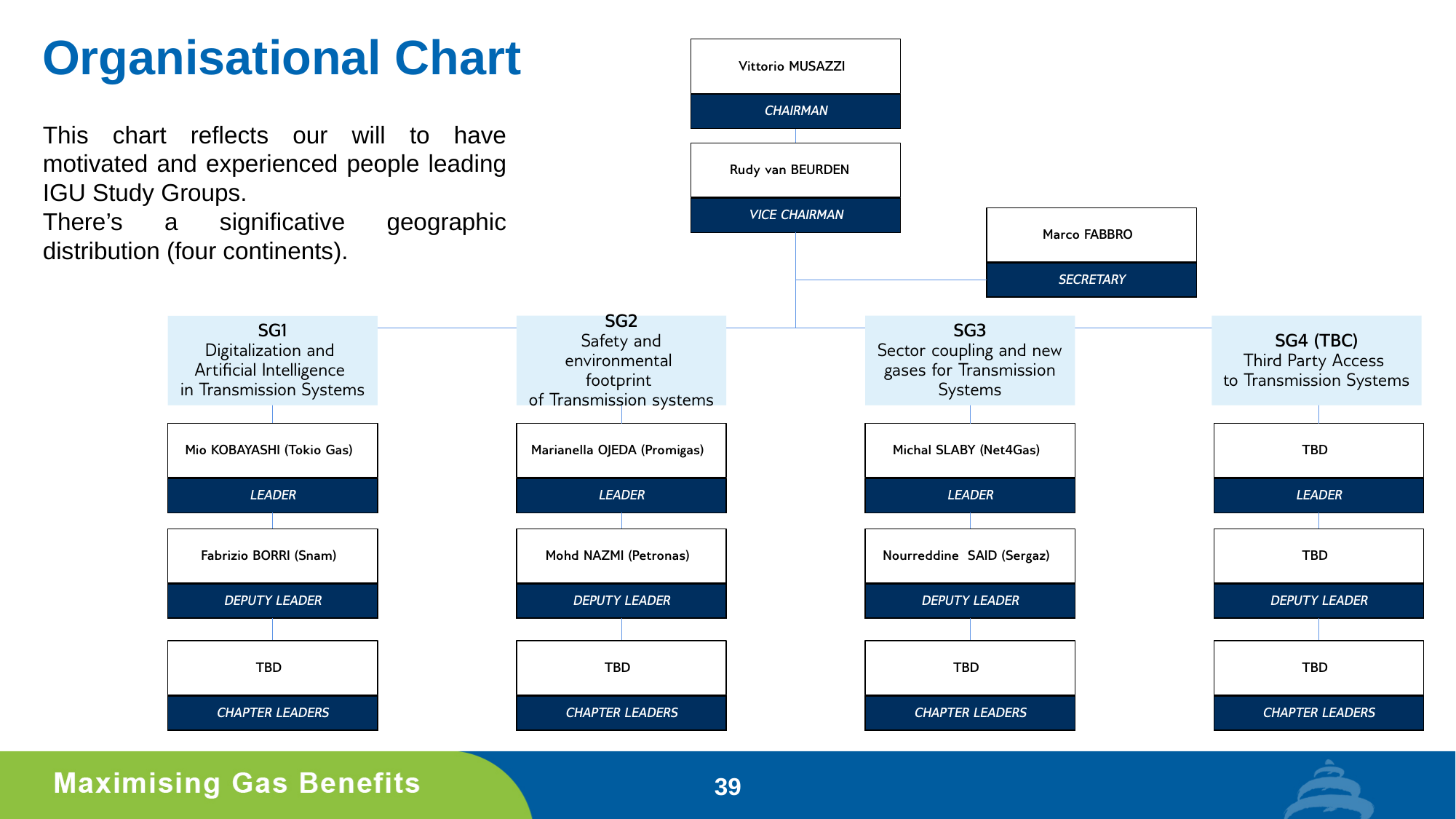

# Organisational Chart
Vittorio MUSAZZI
CHAIRMAN
Rudy van BEURDEN
VICE CHAIRMAN
Marco FABBRO
SECRETARY
SG2
Safety and environmental
footprint
of Transmission systems
SG3
Sector coupling and new gases for Transmission Systems
SG4 (TBC)
Third Party Access
to Transmission Systems
SG1
Digitalization and
Artificial Intelligence
in Transmission Systems
Mio KOBAYASHI (Tokio Gas)
Marianella OJEDA (Promigas)
Michal SLABY (Net4Gas)
TBD
LEADER
LEADER
LEADER
LEADER
Fabrizio BORRI (Snam)
Mohd NAZMI (Petronas)
Nourreddine  SAID (Sergaz)
TBD
DEPUTY LEADER
DEPUTY LEADER
DEPUTY LEADER
DEPUTY LEADER
TBD
CHAPTER LEADERS
TBD
CHAPTER LEADERS
TBD
CHAPTER LEADERS
TBD
CHAPTER LEADERS
This chart reflects our will to have motivated and experienced people leading IGU Study Groups.
There’s a significative geographic distribution (four continents).
39